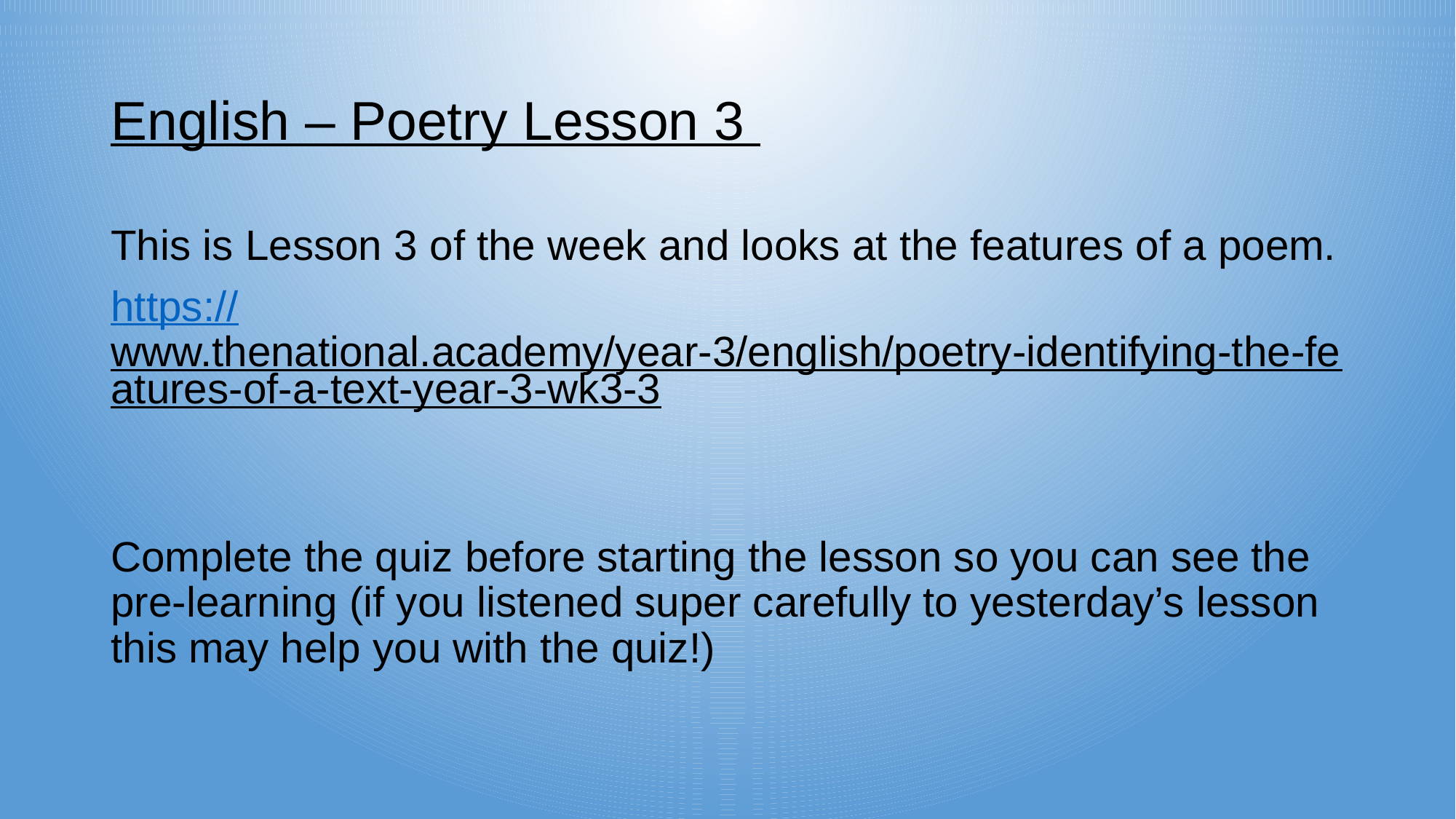

# English – Poetry Lesson 3
This is Lesson 3 of the week and looks at the features of a poem.
https://www.thenational.academy/year-3/english/poetry-identifying-the-features-of-a-text-year-3-wk3-3

Complete the quiz before starting the lesson so you can see the pre-learning (if you listened super carefully to yesterday’s lesson this may help you with the quiz!)